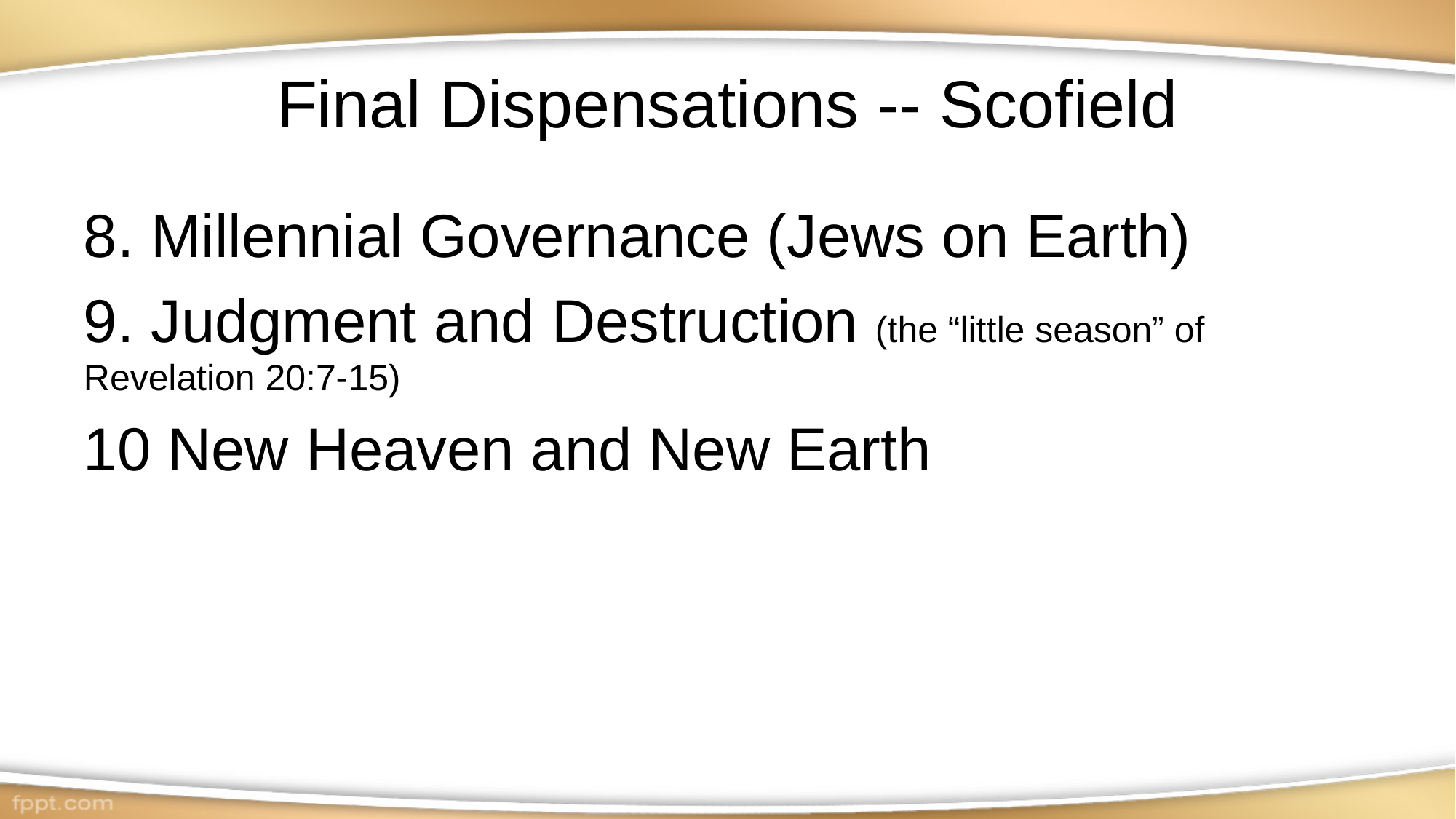

# Final Dispensations -- Scofield
8. Millennial Governance (Jews on Earth)
9. Judgment and Destruction (the “little season” of Revelation 20:7-15)
10 New Heaven and New Earth